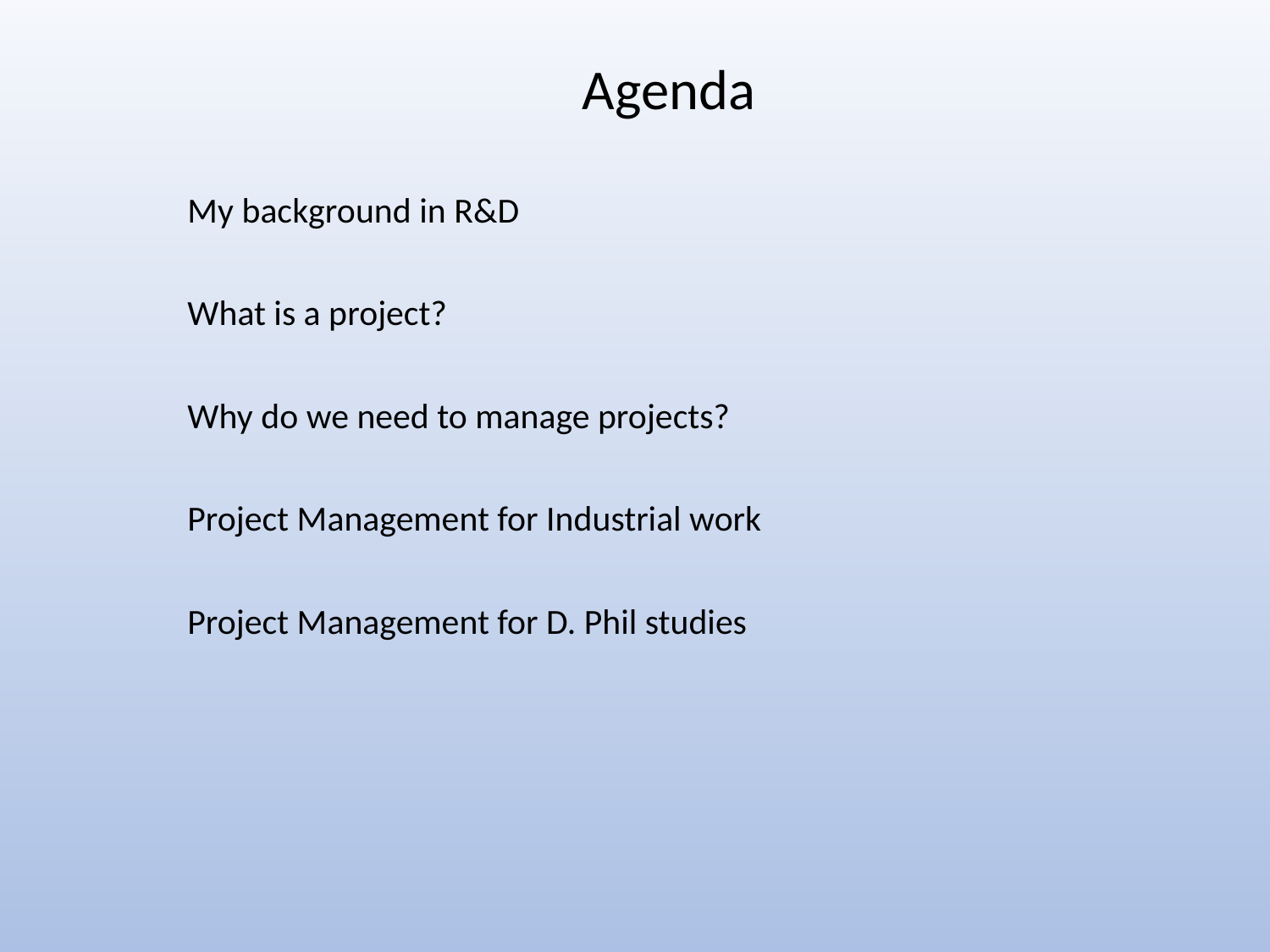

# Agenda
My background in R&D

What is a project?

Why do we need to manage projects?

Project Management for Industrial work

Project Management for D. Phil studies